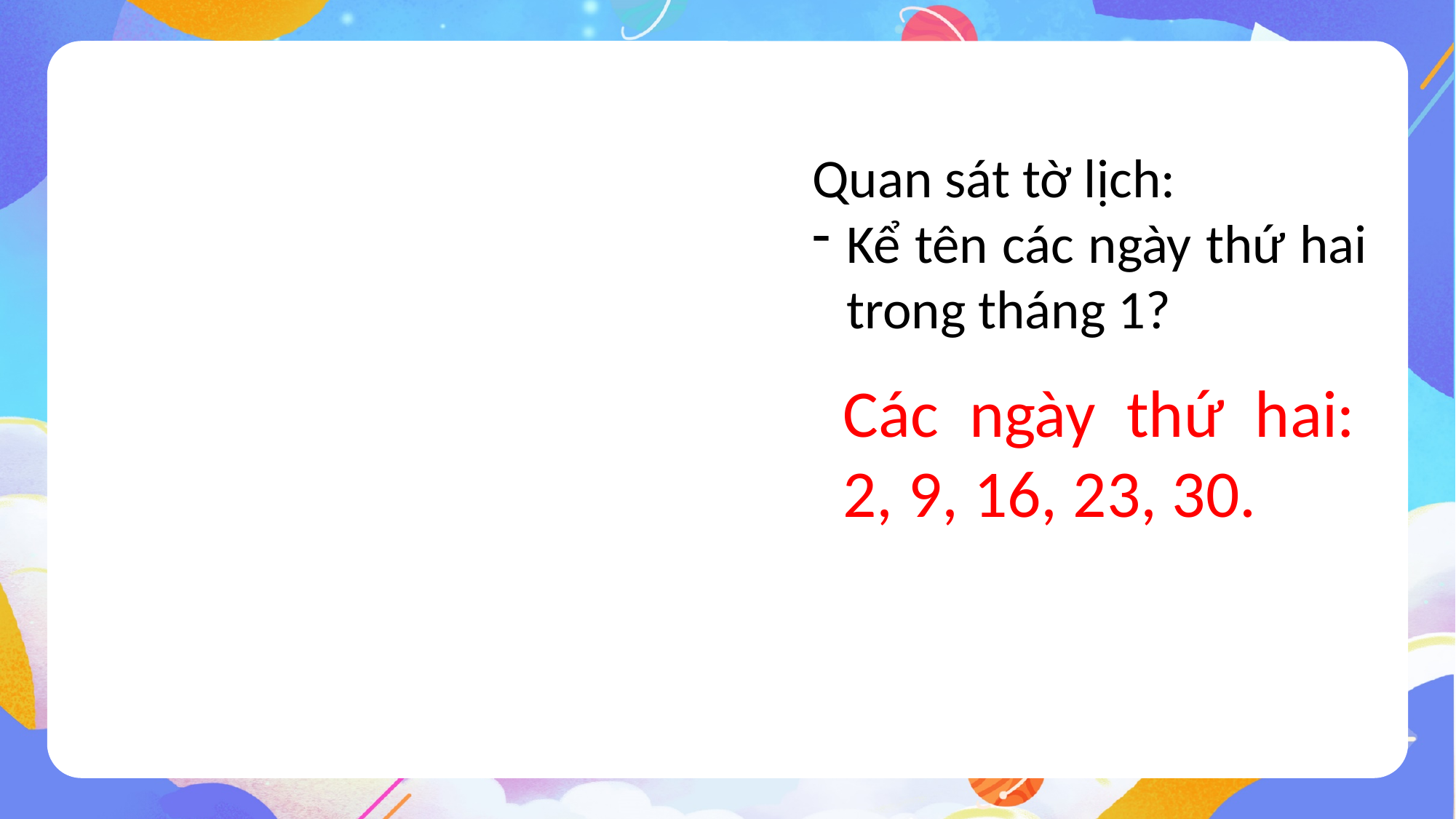

Quan sát tờ lịch:
Kể tên các ngày thứ hai trong tháng 1?
Các ngày thứ hai: 2, 9, 16, 23, 30.